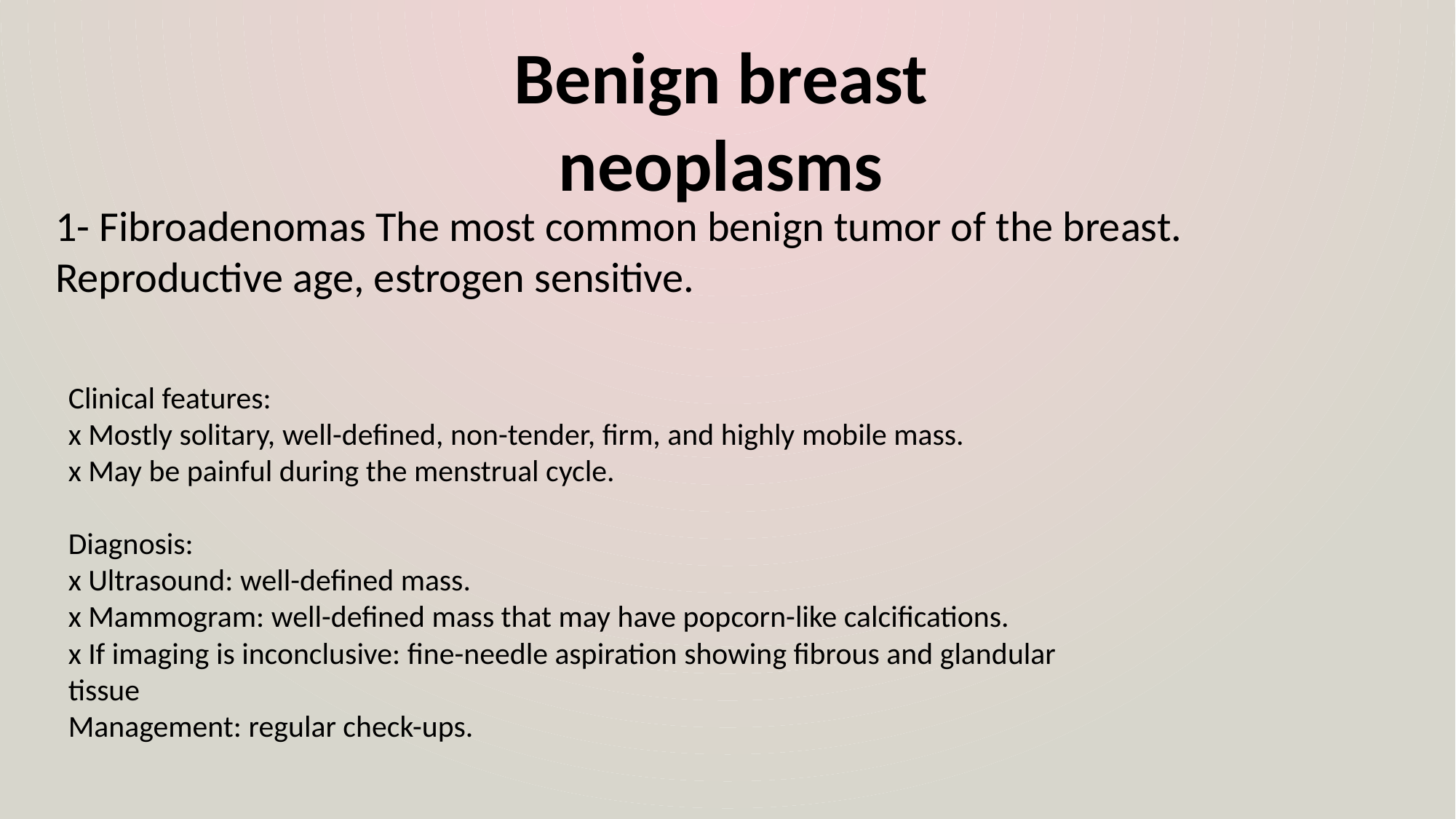

Benign breast neoplasms
# 1- Fibroadenomas The most common benign tumor of the breast. Reproductive age, estrogen sensitive.

Clinical features:
x Mostly solitary, well-defined, non-tender, firm, and highly mobile mass.
x May be painful during the menstrual cycle.

Diagnosis:
x Ultrasound: well-defined mass.
x Mammogram: well-defined mass that may have popcorn-like calcifications.
x If imaging is inconclusive: fine-needle aspiration showing fibrous and glandular tissue
Management: regular check-ups.